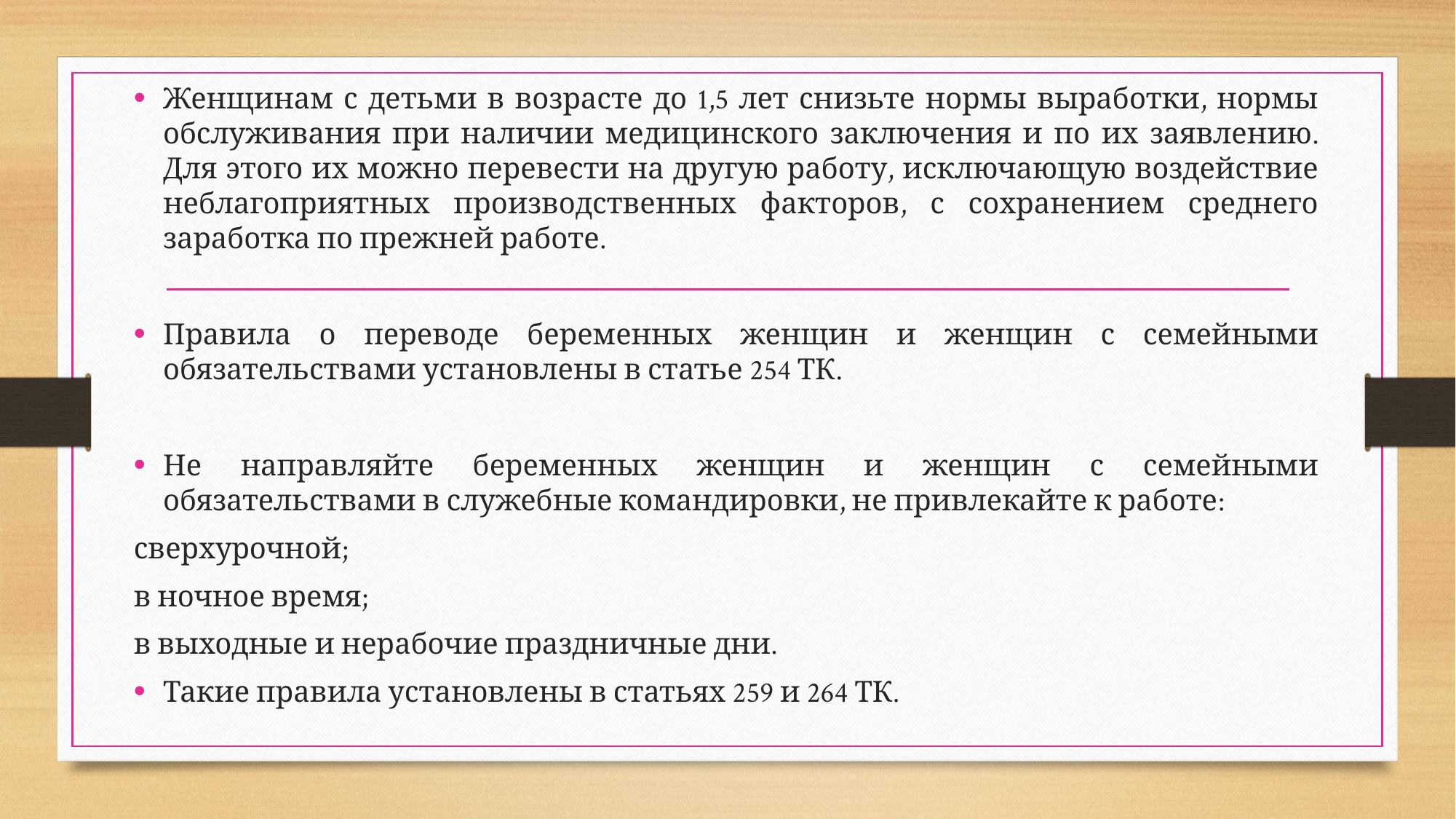

Женщинам с детьми в возрасте до 1,5 лет снизьте нормы выработки, нормы обслуживания при наличии медицинского заключения и по их заявлению. Для этого их можно перевести на другую работу, исключающую воздействие неблагоприятных производственных факторов, с сохранением среднего заработка по прежней работе.

Правила о переводе беременных женщин и женщин с семейными обязательствами установлены в статье 254 ТК.

Не направляйте беременных женщин и женщин с семейными обязательствами в служебные командировки, не привлекайте к работе:
сверхурочной;
в ночное время;
в выходные и нерабочие праздничные дни.
Такие правила установлены в статьях 259 и 264 ТК.